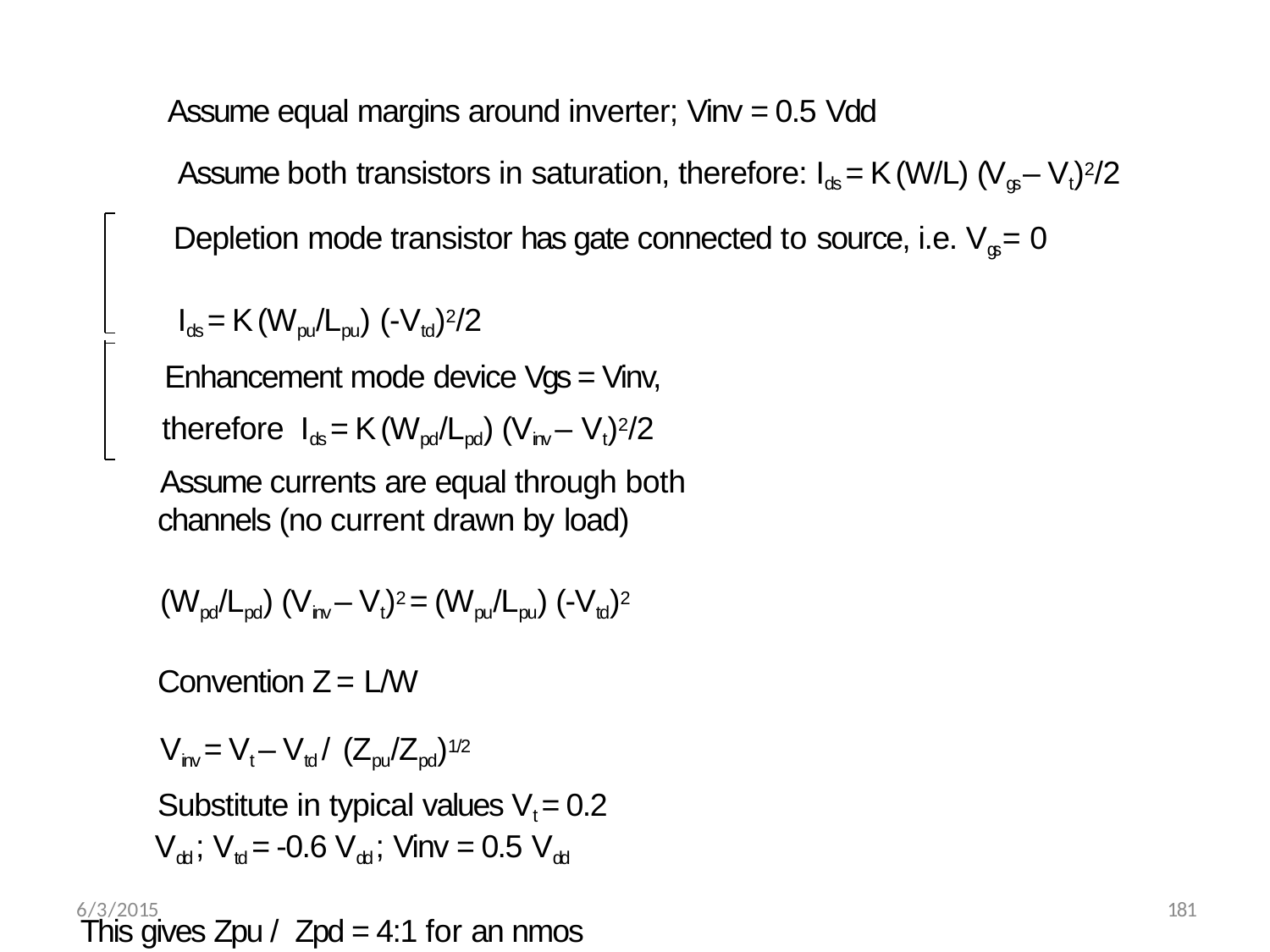

Assume equal margins around inverter; Vinv = 0.5 Vdd
Assume both transistors in saturation, therefore: Ids = K (W/L) (Vgs – Vt)2/2  Depletion mode transistor has gate connected to source, i.e. Vgs = 0

Ids = K (Wpu/Lpu) (-Vtd)2/2
Enhancement mode device Vgs = Vinv, therefore  Ids = K (Wpd/Lpd) (Vinv – Vt)2/2
Assume currents are equal through both channels (no current drawn by load)
(Wpd/Lpd) (Vinv – Vt)2 = (Wpu/Lpu) (-Vtd)2  Convention Z = L/W

Vinv = Vt – Vtd / (Zpu/Zpd)1/2
Substitute in typical values Vt = 0.2 Vdd ; Vtd = -0.6 Vdd ; Vinv = 0.5 Vdd

This gives Zpu / Zpd = 4:1 for an nmos inverter directly driven by another inverter

181
6/3/2015